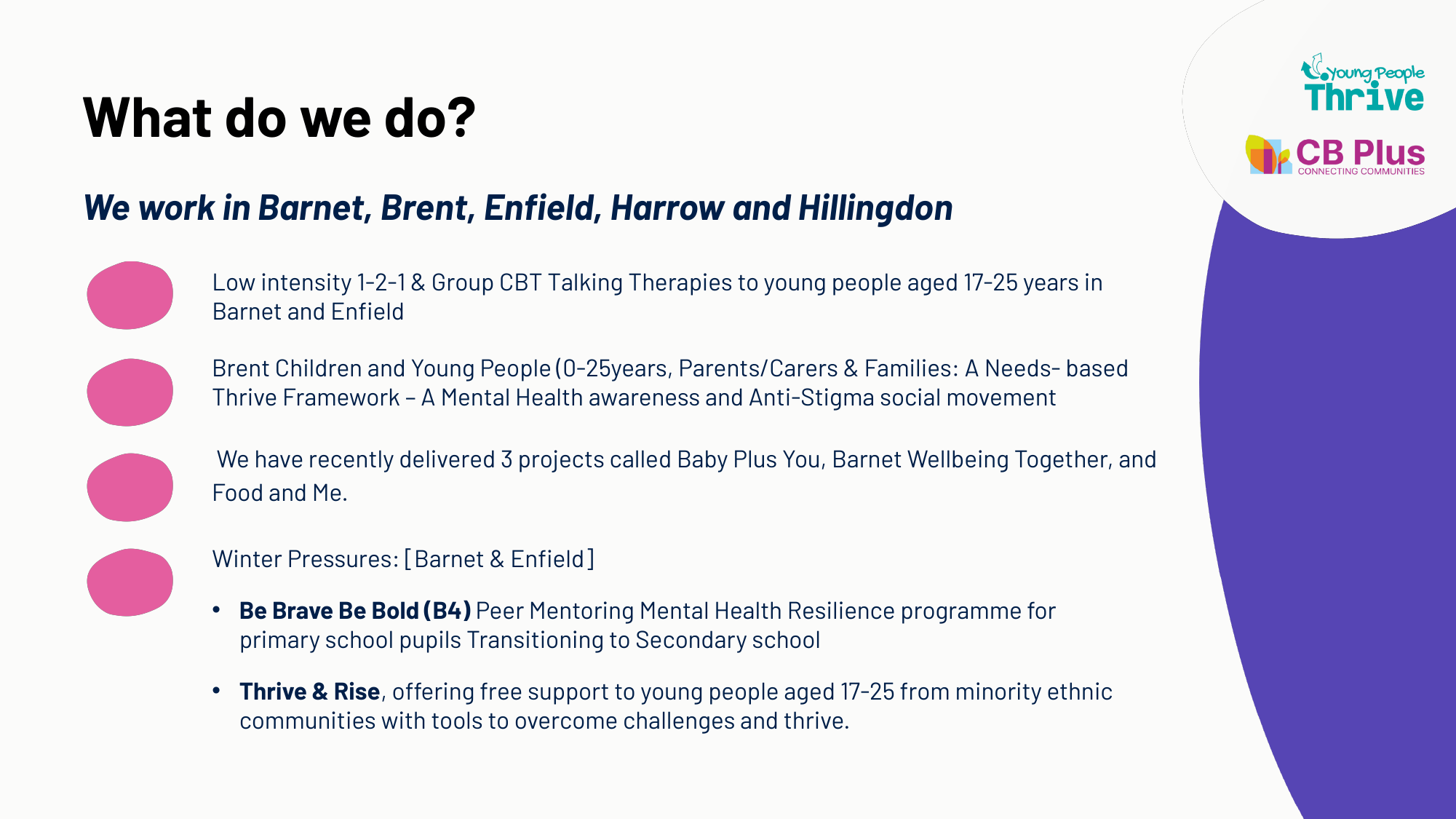

What do we do?
We work in Barnet, Brent, Enfield, Harrow and Hillingdon

Low intensity 1-2-1 & Group CBT Talking Therapies to young people aged 17-25 years in Barnet and Enfield
Brent Children and Young People (0-25years, Parents/Carers & Families: A Needs- based Thrive Framework – A Mental Health awareness and Anti-Stigma social movement

 We have recently delivered 3 projects called Baby Plus You, Barnet Wellbeing Together, and Food and Me.

Winter Pressures: [Barnet & Enfield]
Be Brave Be Bold (B4) Peer Mentoring Mental Health Resilience programme for primary school pupils Transitioning to Secondary school
Thrive & Rise, offering free support to young people aged 17-25 from minority ethnic communities with tools to overcome challenges and thrive.